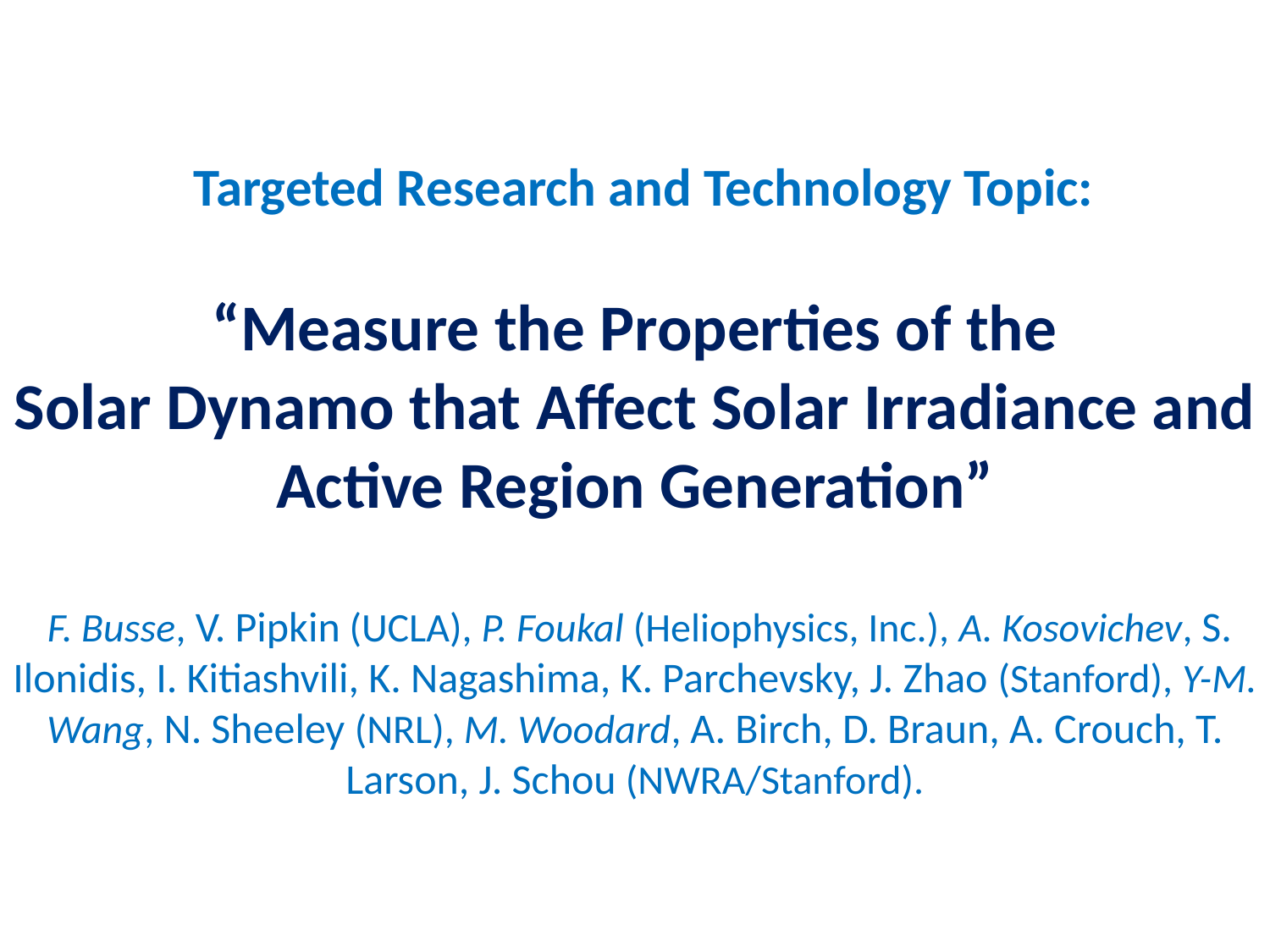

Targeted Research and Technology Topic:
“Measure the Properties of the
Solar Dynamo that Affect Solar Irradiance and Active Region Generation”
 F. Busse, V. Pipkin (UCLA), P. Foukal (Heliophysics, Inc.), A. Kosovichev, S. Ilonidis, I. Kitiashvili, K. Nagashima, K. Parchevsky, J. Zhao (Stanford), Y-M. Wang, N. Sheeley (NRL), M. Woodard, A. Birch, D. Braun, A. Crouch, T. Larson, J. Schou (NWRA/Stanford).